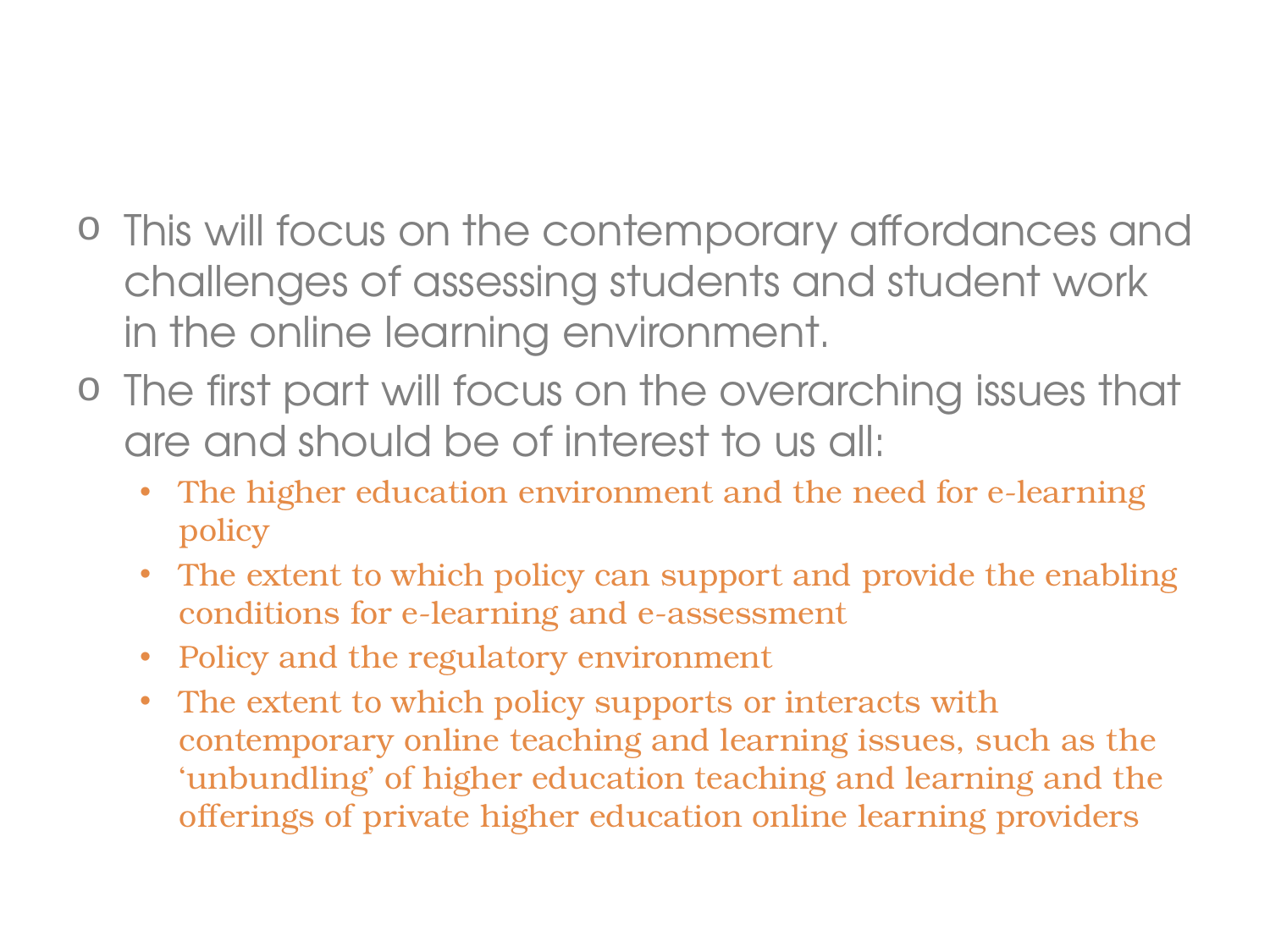

#
This will focus on the contemporary affordances and challenges of assessing students and student work in the online learning environment.
The first part will focus on the overarching issues that are and should be of interest to us all:
The higher education environment and the need for e-learning policy
The extent to which policy can support and provide the enabling conditions for e-learning and e-assessment
Policy and the regulatory environment
The extent to which policy supports or interacts with contemporary online teaching and learning issues, such as the ‘unbundling’ of higher education teaching and learning and the offerings of private higher education online learning providers